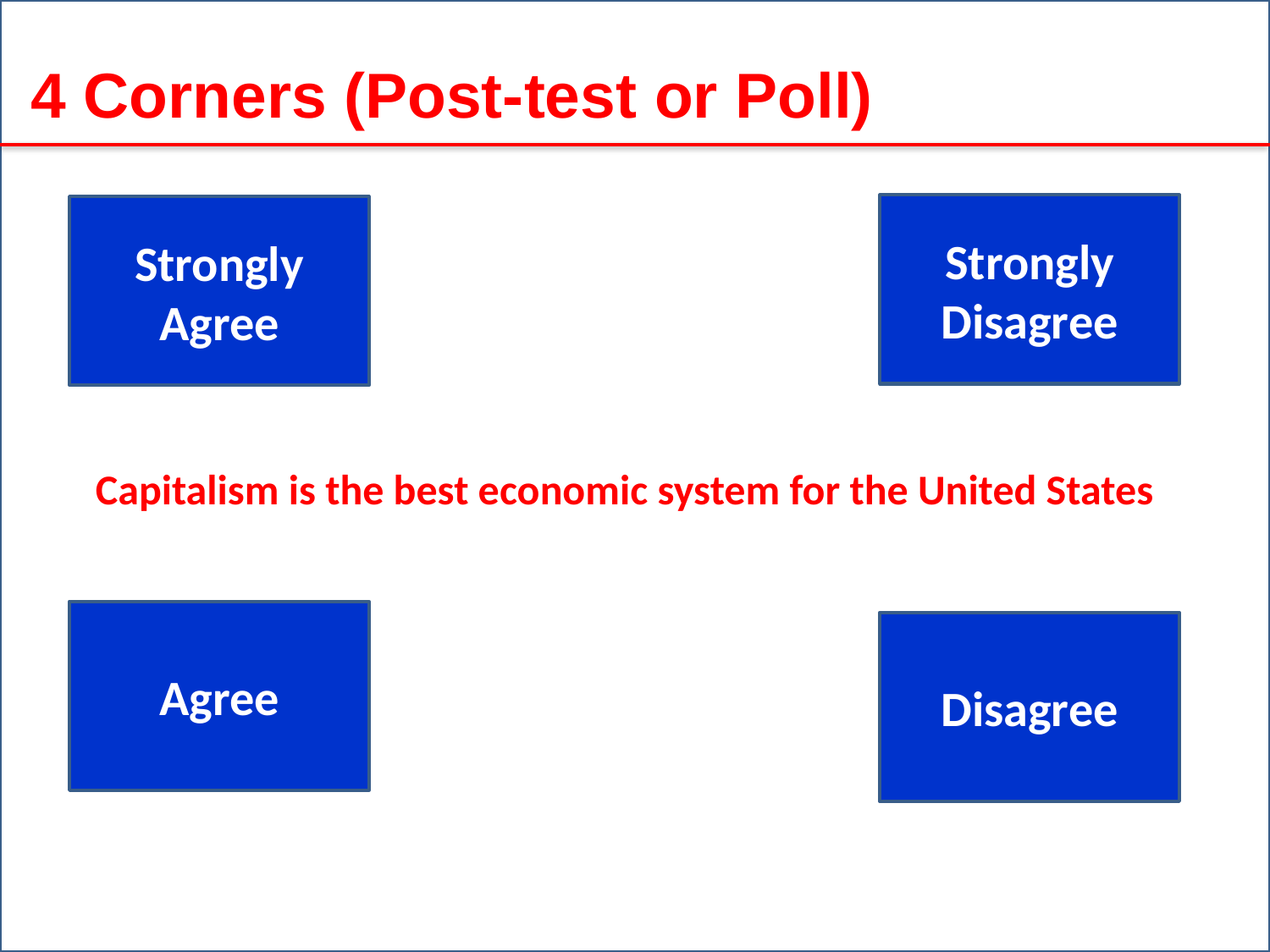

4 Corners (Post-test or Poll)
Strongly Disagree
Strongly Agree
Capitalism is the best economic system for the United States
Agree
Disagree